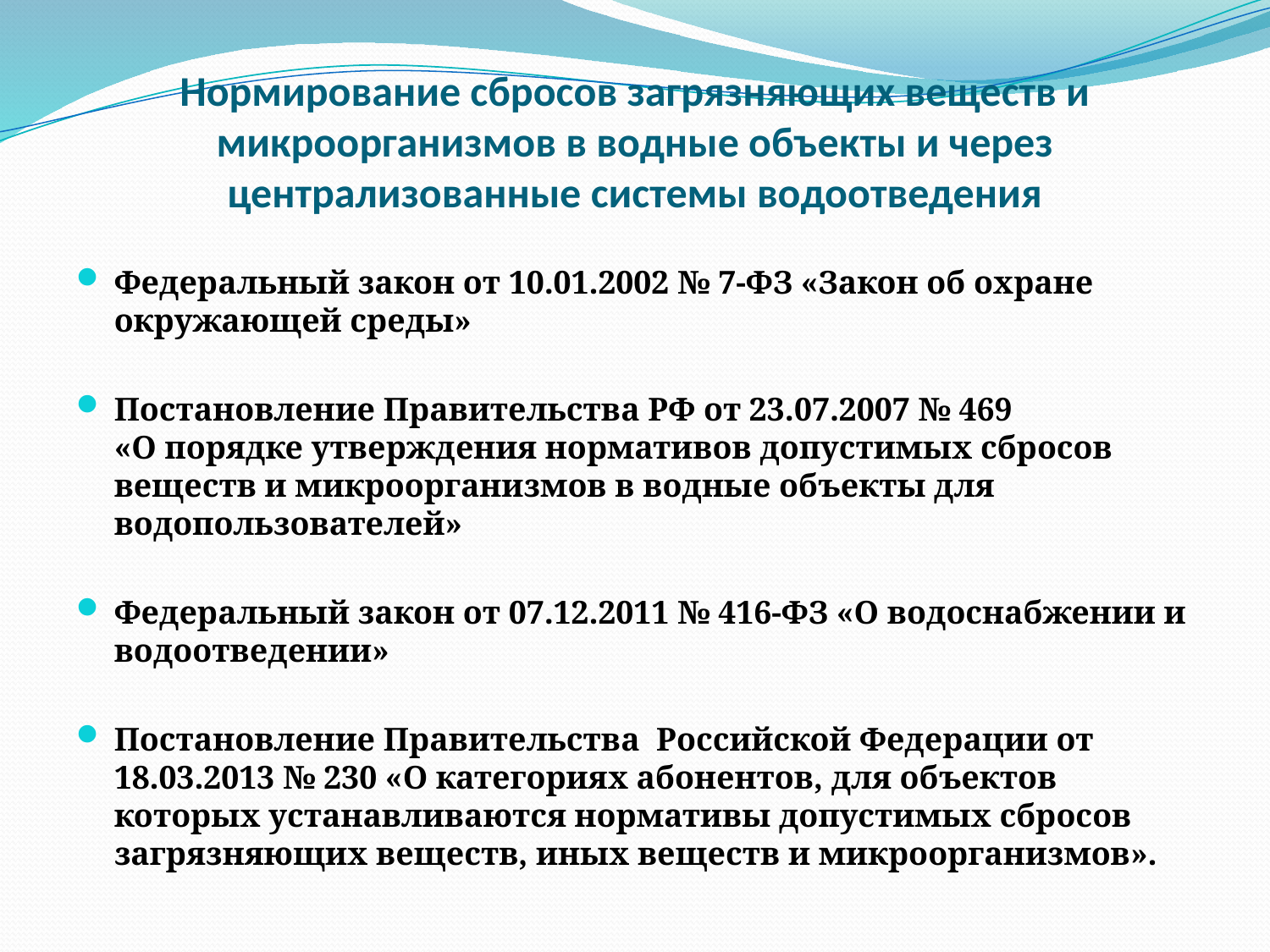

# Нормирование сбросов загрязняющих веществ и микроорганизмов в водные объекты и через централизованные системы водоотведения
Федеральный закон от 10.01.2002 № 7-ФЗ «Закон об охране окружающей среды»

Постановление Правительства РФ от 23.07.2007 № 469
«О порядке утверждения нормативов допустимых сбросов веществ и микроорганизмов в водные объекты для водопользователей»

Федеральный закон от 07.12.2011 № 416-ФЗ «О водоснабжении и водоотведении»

Постановление Правительства  Российской Федерации от 18.03.2013 № 230 «О категориях абонентов, для объектов которых устанавливаются нормативы допустимых сбросов загрязняющих веществ, иных веществ и микроорганизмов».